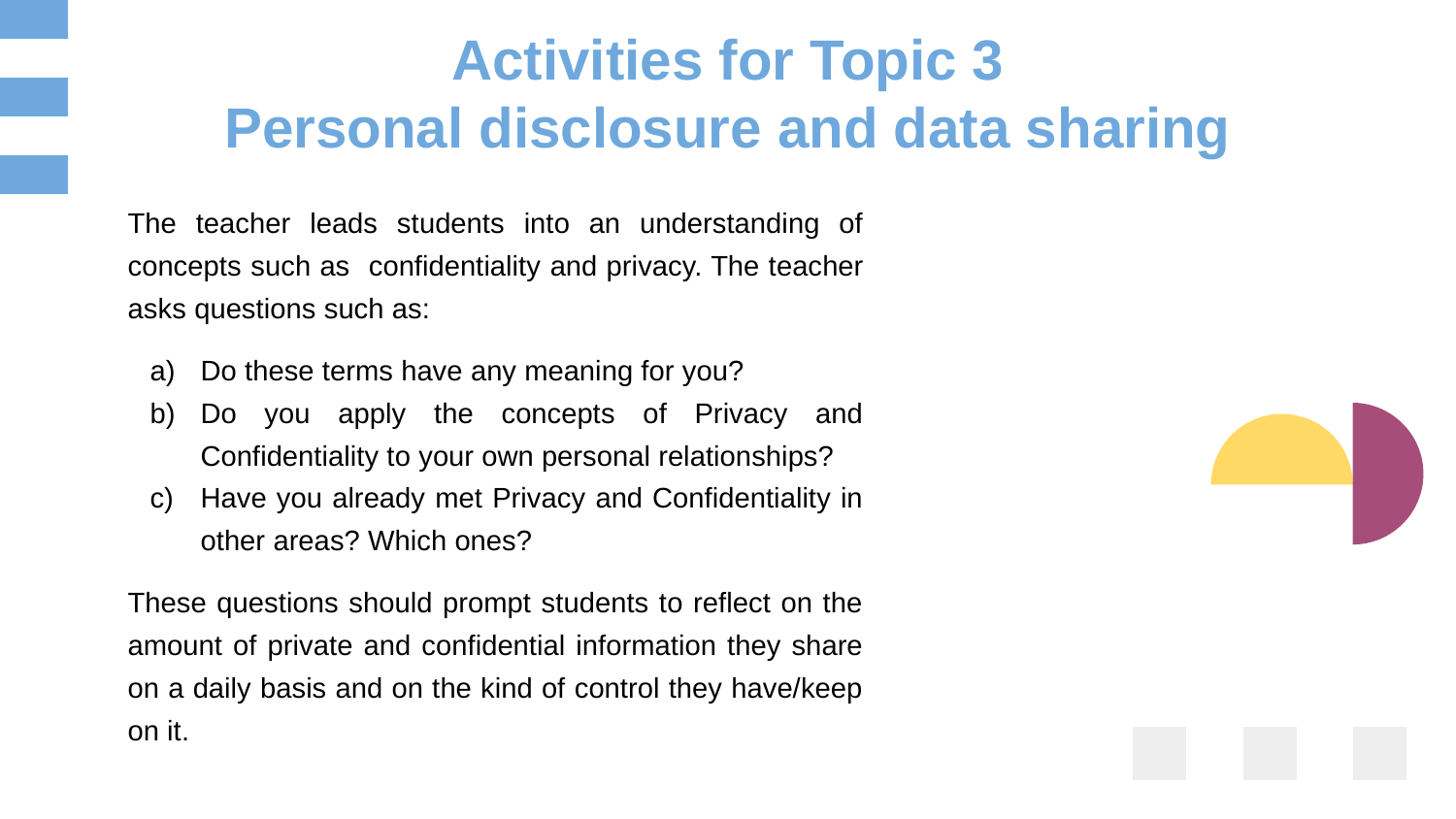

# Activities for Topic 3
Personal disclosure and data sharing

The teacher leads students into an understanding of concepts such as  confidentiality and privacy. The teacher asks questions such as:
Do these terms have any meaning for you?
Do you apply the concepts of Privacy and Confidentiality to your own personal relationships?
Have you already met Privacy and Confidentiality in other areas? Which ones?
These questions should prompt students to reflect on the amount of private and confidential information they share on a daily basis and on the kind of control they have/keep on it.